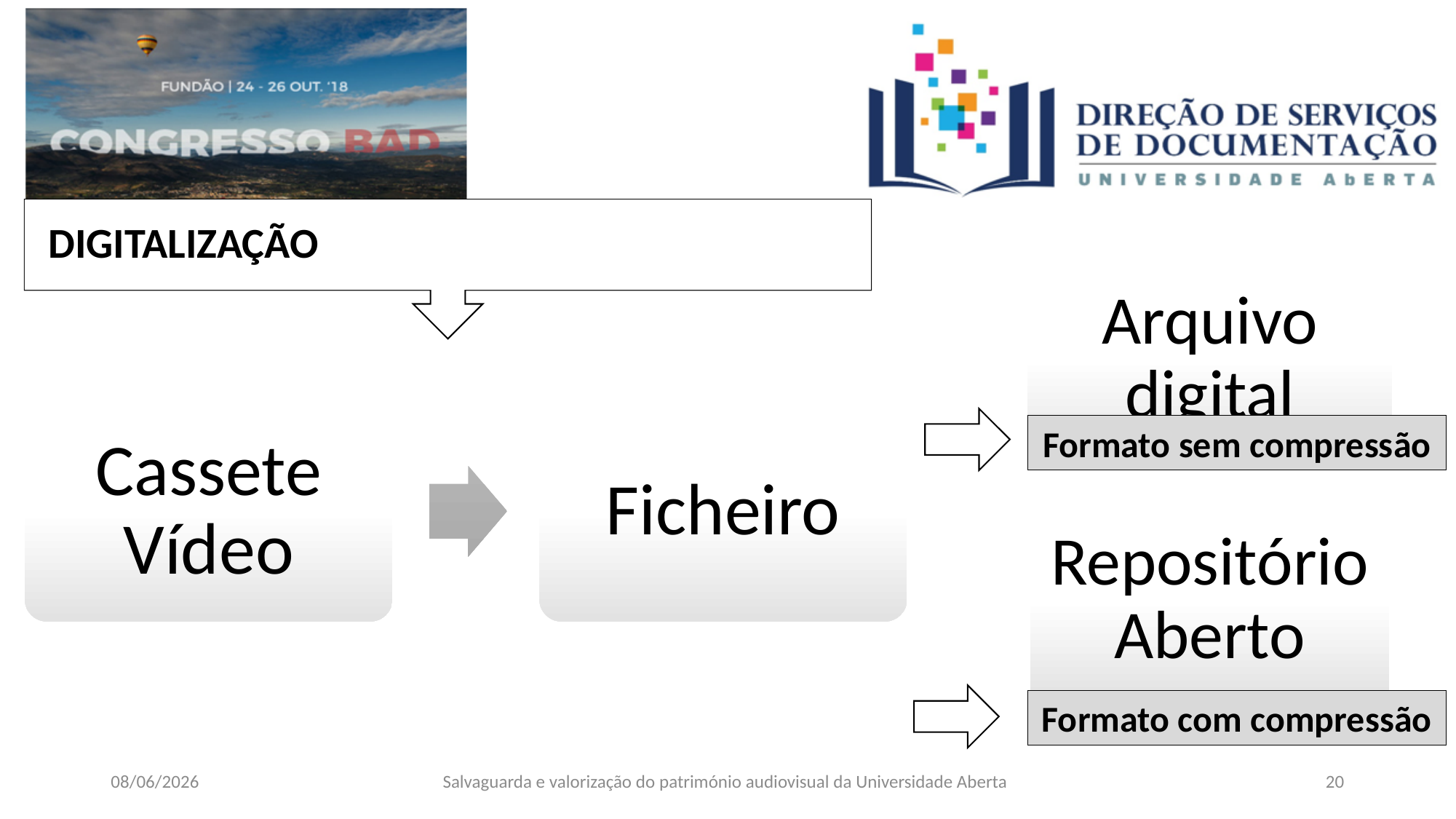

DIGITALIZAÇÃO
Arquivo digital
Cassete Vídeo
Ficheiro

Formato sem compressão

Repositório Aberto

Formato com compressão
Salvaguarda e valorização do património audiovisual da Universidade Aberta
08/06/2026
20